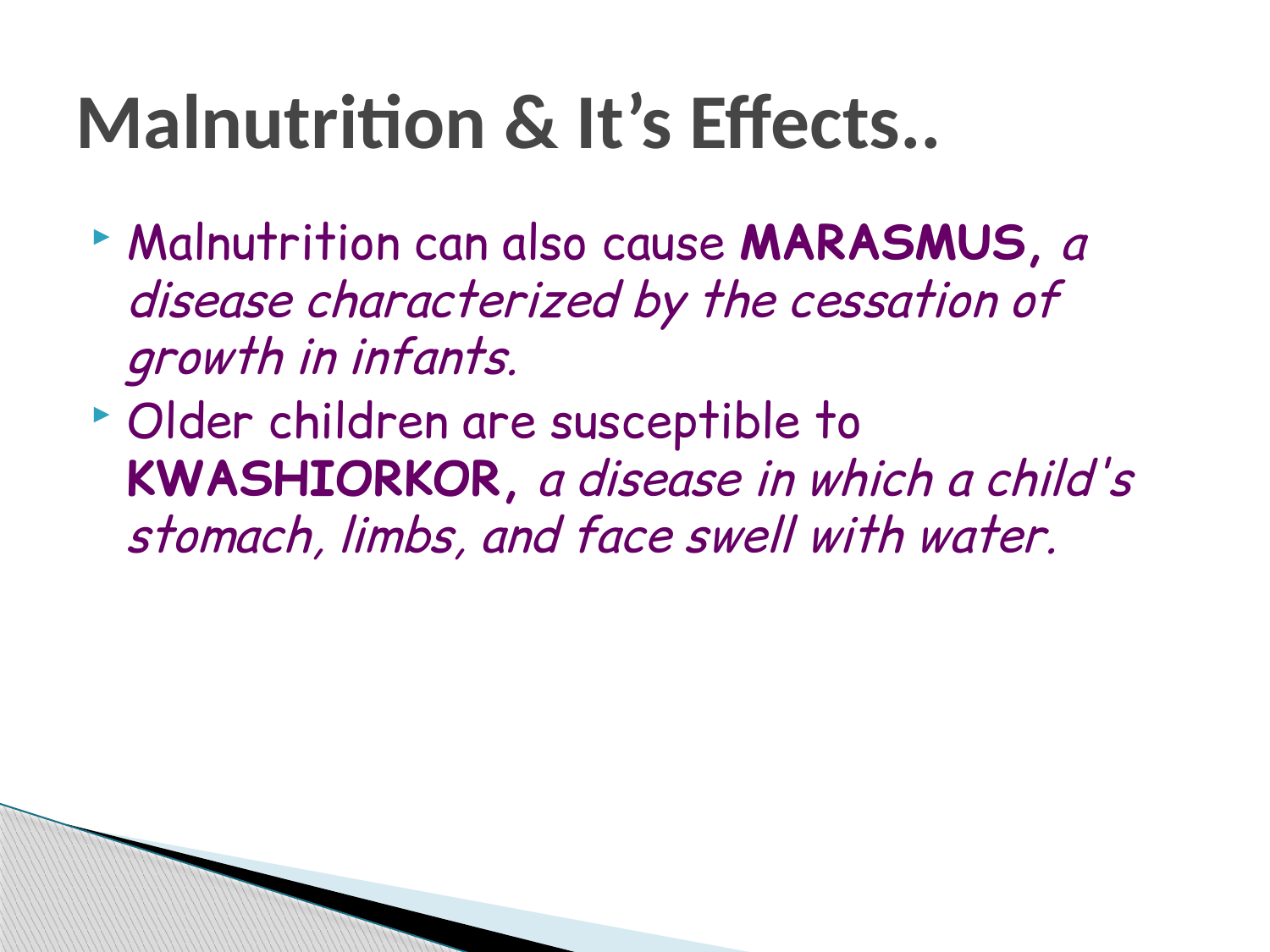

# Malnutrition & It’s Effects..
Malnutrition can also cause MARASMUS, a disease characterized by the cessation of growth in infants.
Older children are susceptible to KWASHIORKOR, a disease in which a child's stomach, limbs, and face swell with water.